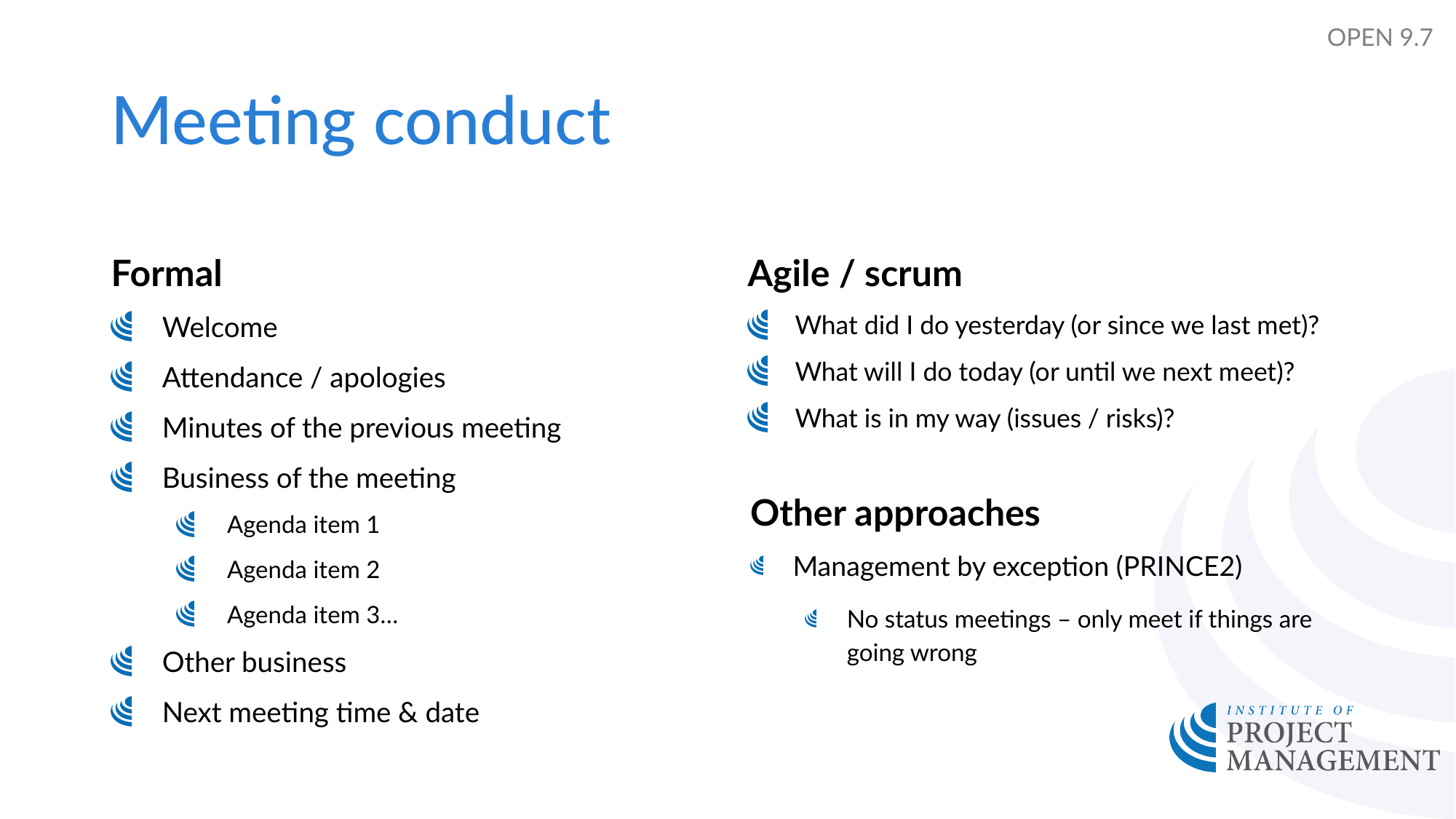

OPEN 9.7
# Meeting conduct
Formal
Agile / scrum
Welcome
Attendance / apologies
Minutes of the previous meeting
Business of the meeting
Agenda item 1
Agenda item 2
Agenda item 3…
Other business
Next meeting time & date

What did I do yesterday (or since we last met)?
What will I do today (or until we next meet)?
What is in my way (issues / risks)?
Other approaches
Management by exception (PRINCE2)
No status meetings – only meet if things are going wrong